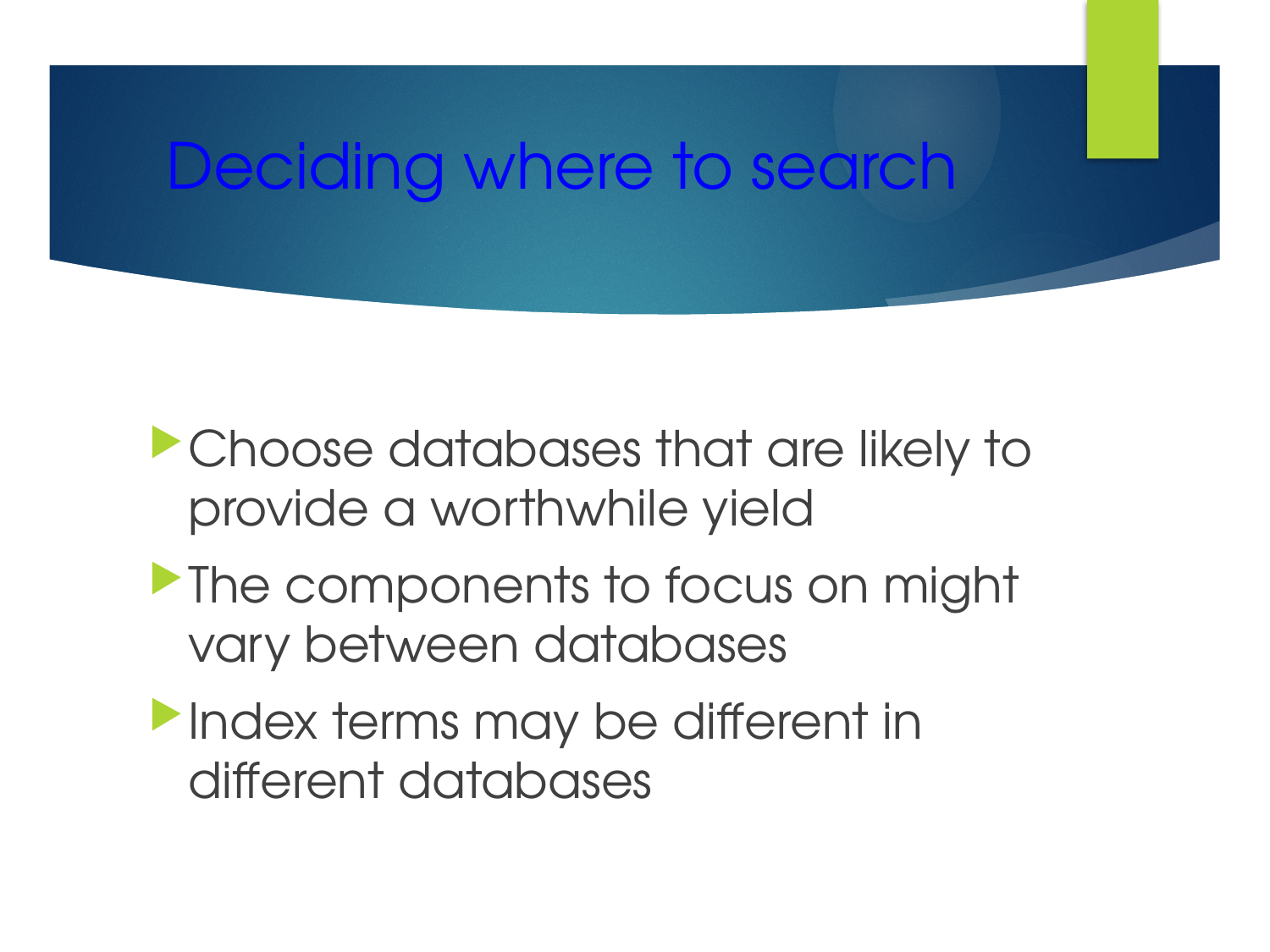

Deciding where to search
Choose databases that are likely to provide a worthwhile yield
The components to focus on might vary between databases
Index terms may be different in different databases